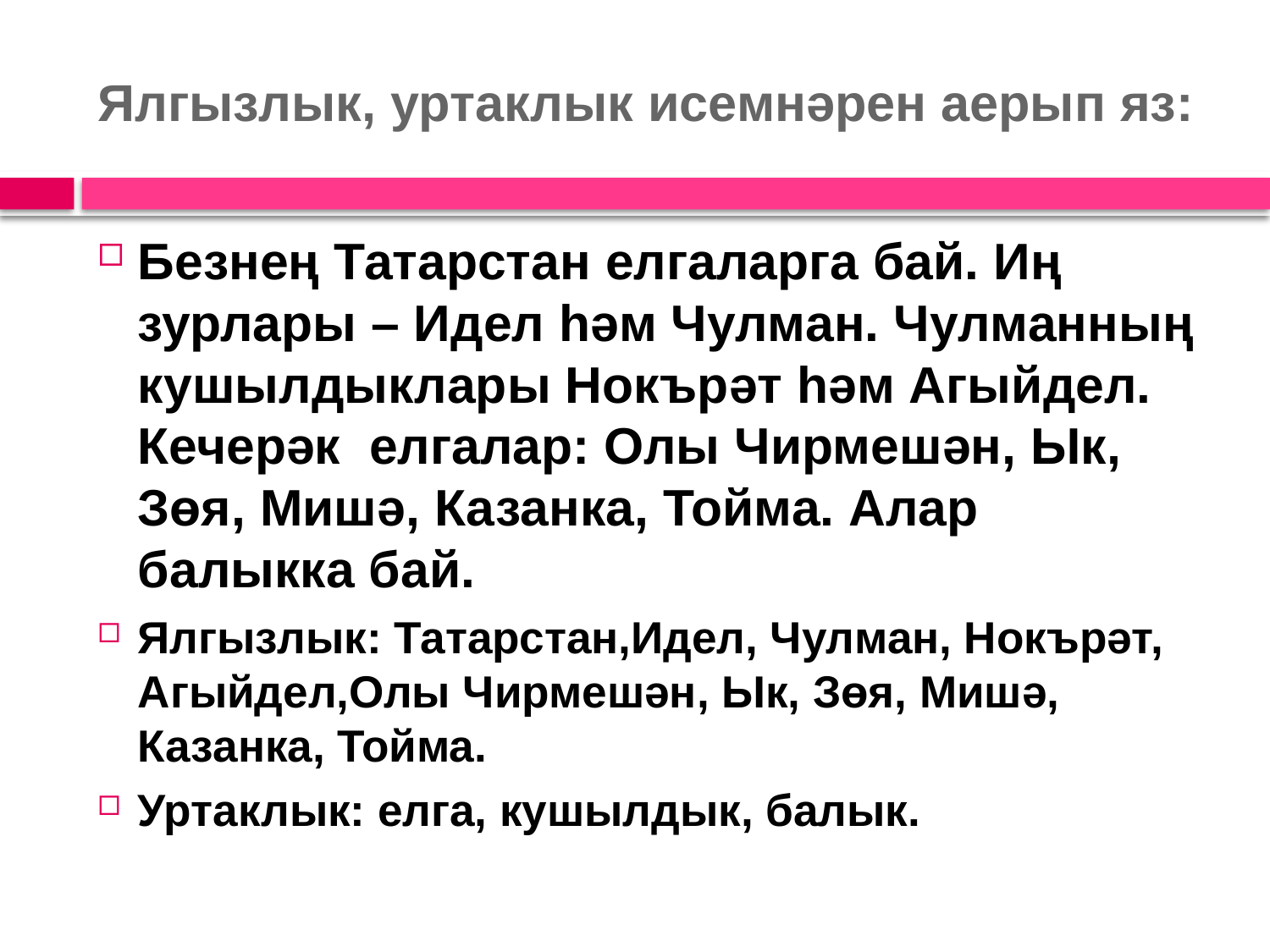

# Ялгызлык, уртаклык исемнәрен аерып яз:
Безнең Татарстан елгаларга бай. Иң зурлары – Идел һәм Чулман. Чулманның кушылдыклары Нокърәт һәм Агыйдел. Кечерәк  елгалар: Олы Чирмешән, Ык, Зөя, Мишә, Казанка, Тойма. Алар балыкка бай.
Ялгызлык: Татарстан,Идел, Чулман, Нокърәт, Агыйдел,Олы Чирмешән, Ык, Зөя, Мишә, Казанка, Тойма.
Уртаклык: елга, кушылдык, балык.